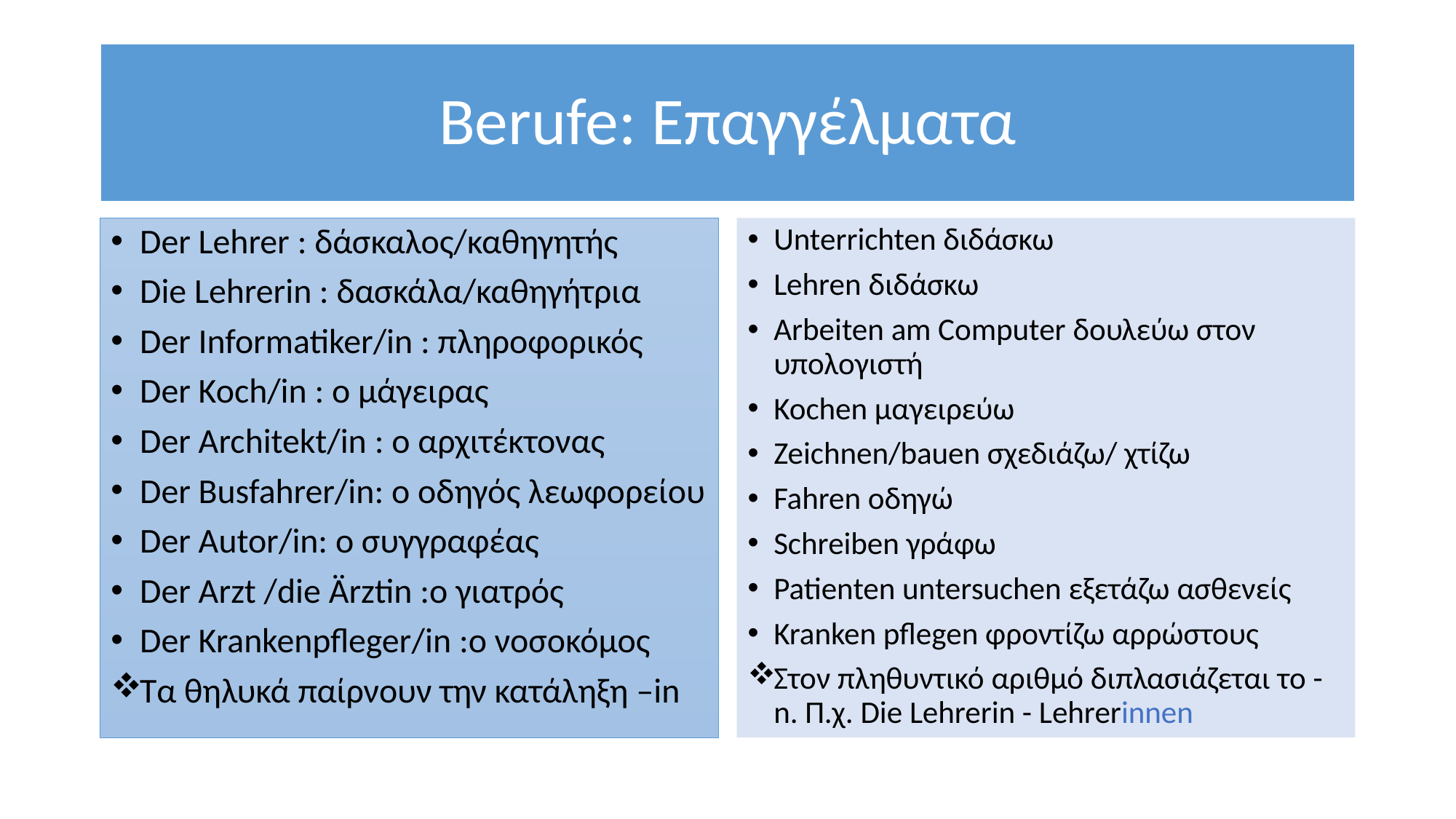

# Berufe: Επαγγέλματα
Der Lehrer : δάσκαλος/καθηγητής
Die Lehrerin : δασκάλα/καθηγήτρια
Der Informatiker/in : πληροφορικός
Der Koch/in : ο μάγειρας
Der Architekt/in : ο αρχιτέκτονας
Der Busfahrer/in: ο οδηγός λεωφορείου
Der Autor/in: ο συγγραφέας
Der Arzt /die Ärztin :ο γιατρός
Der Krankenpfleger/in :ο νοσοκόμος
Τα θηλυκά παίρνουν την κατάληξη –in

Unterrichten διδάσκω
Lehren διδάσκω
Arbeiten am Computer δουλεύω στον υπολογιστή
Kochen μαγειρεύω
Zeichnen/bauen σχεδιάζω/ χτίζω
Fahren οδηγώ
Schreiben γράφω
Patienten untersuchen εξετάζω ασθενείς
Kranken pflegen φροντίζω αρρώστους
Στον πληθυντικό αριθμό διπλασιάζεται το -n. Π.χ. Die Lehrerin - Lehrerinnen